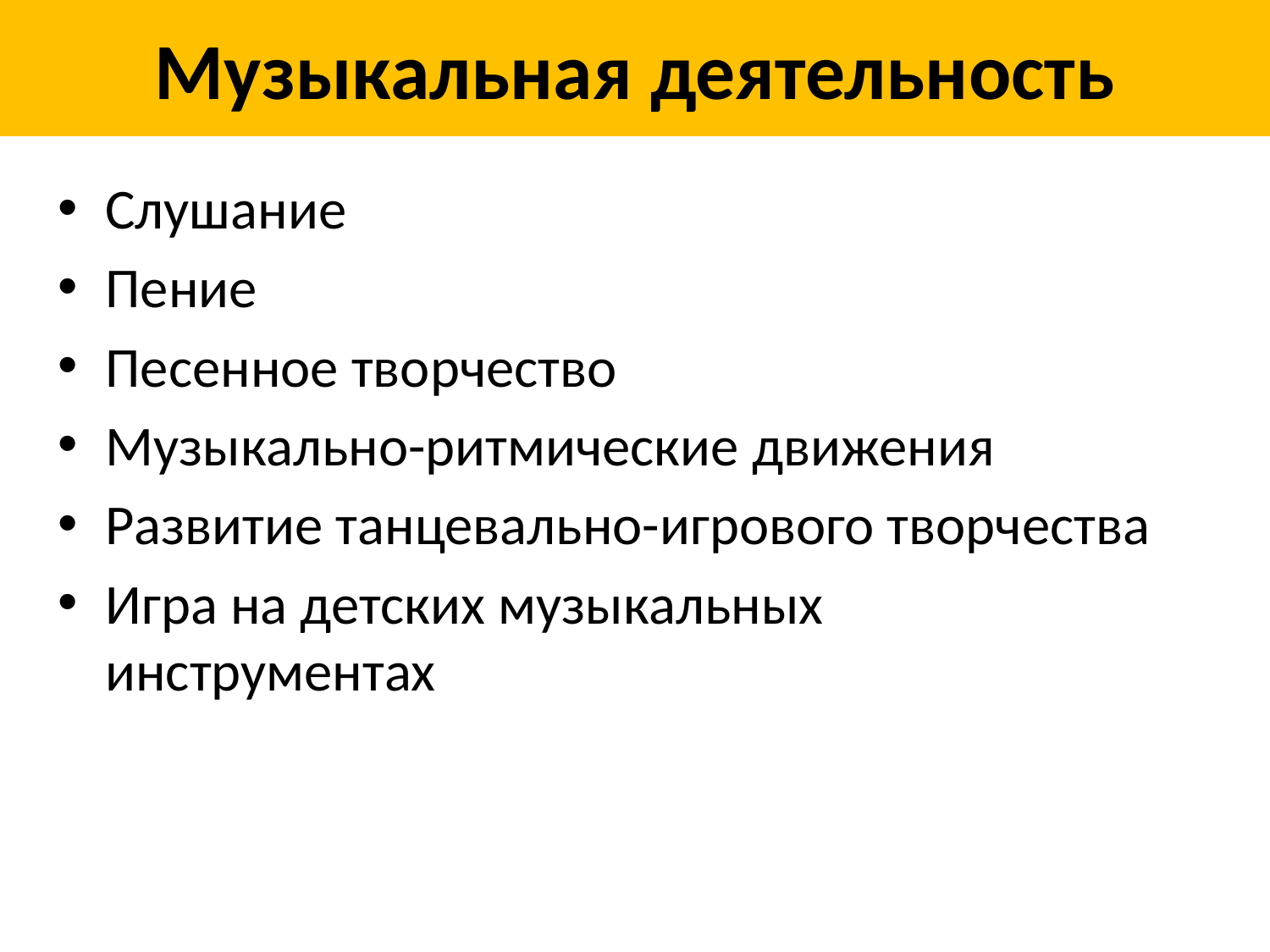

# Музыкальная деятельность
Слушание
Пение
Песенное творчество
Музыкально-ритмические движения
Развитие танцевально-игрового творчества
Игра на детских музыкальных инструментах